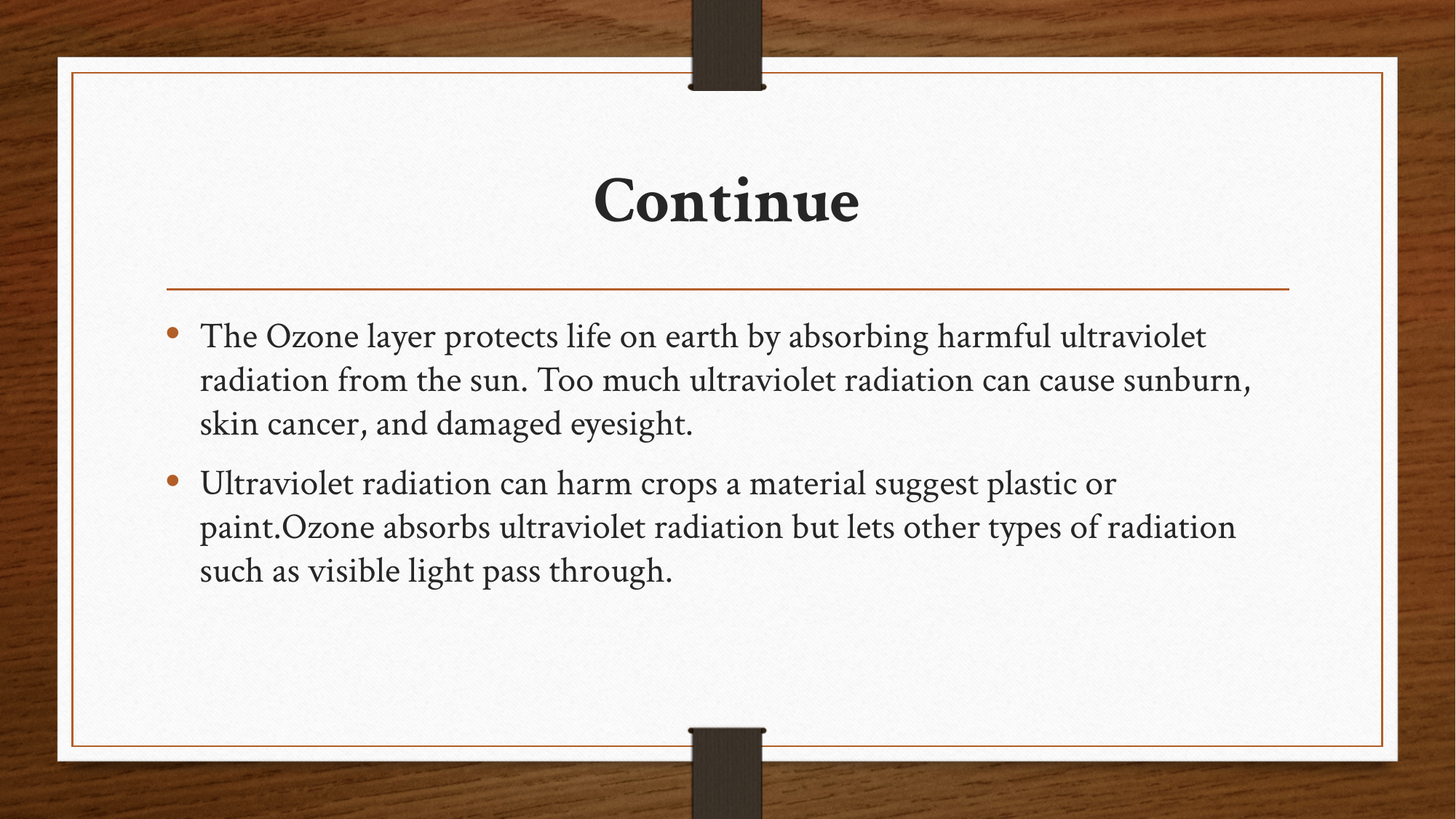

# Continue
The Ozone layer protects life on earth by absorbing harmful ultraviolet radiation from the sun. Too much ultraviolet radiation can cause sunburn, skin cancer, and damaged eyesight.
Ultraviolet radiation can harm crops a material suggest plastic or paint.Ozone absorbs ultraviolet radiation but lets other types of radiation such as visible light pass through.